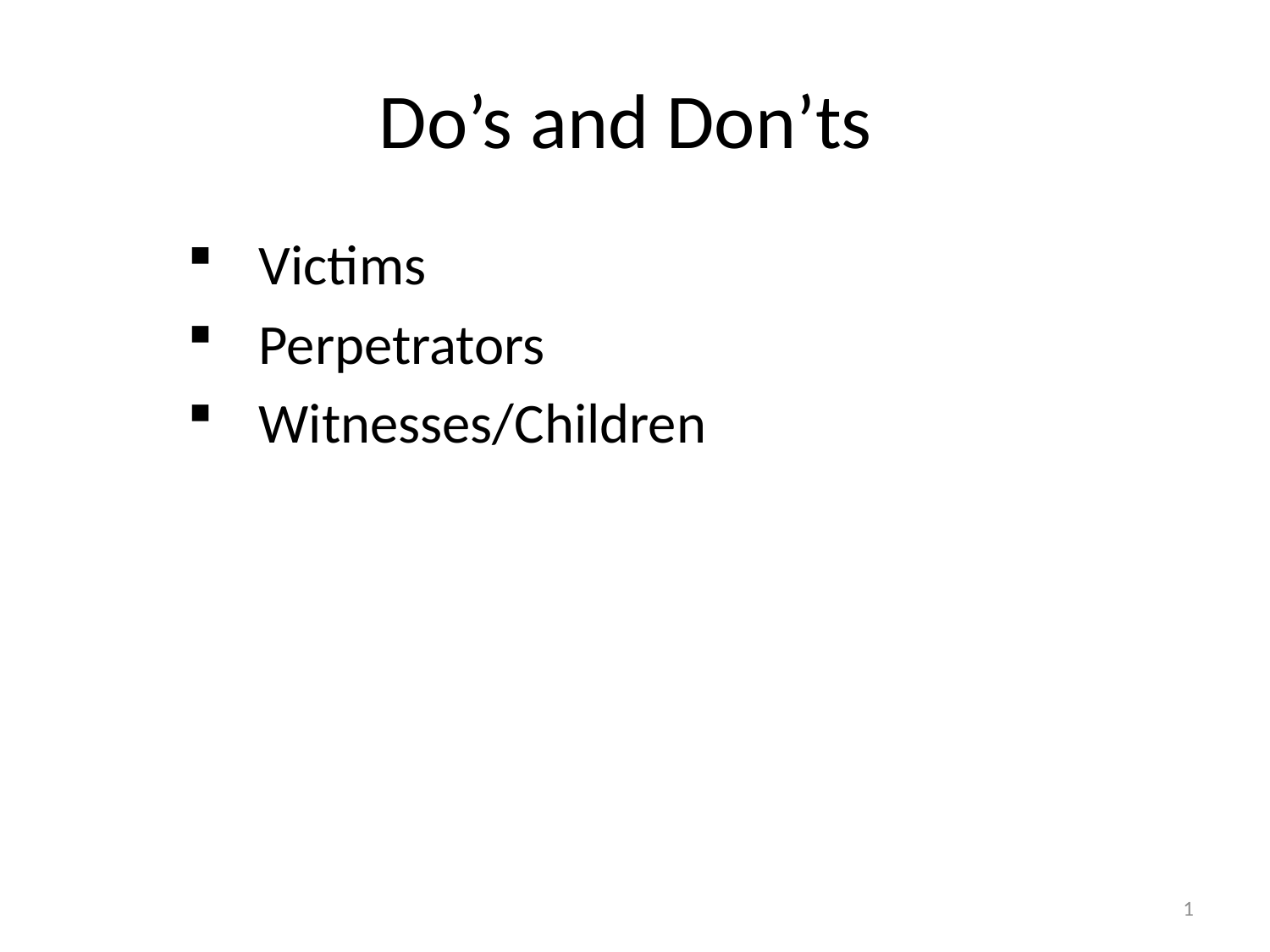

# Do’s and Don’ts
Victims
Perpetrators
Witnesses/Children

1